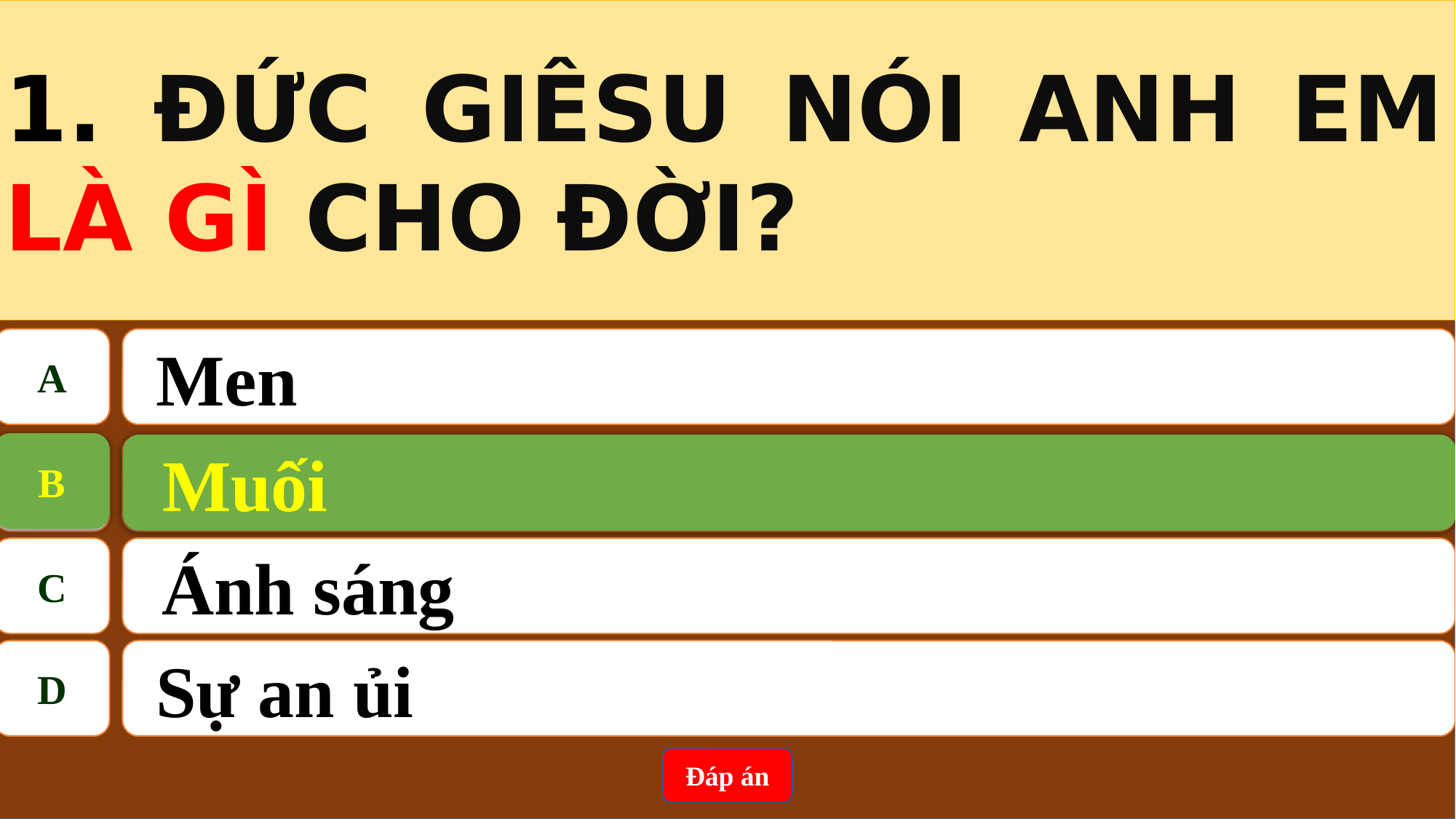

1. ĐỨC GIÊSU NÓI ANH EM LÀ GÌ CHO ĐỜI?
A
 Men
B
Muối
B
Muối
C
Ánh sáng
D
 Sự an ủi
Đáp án